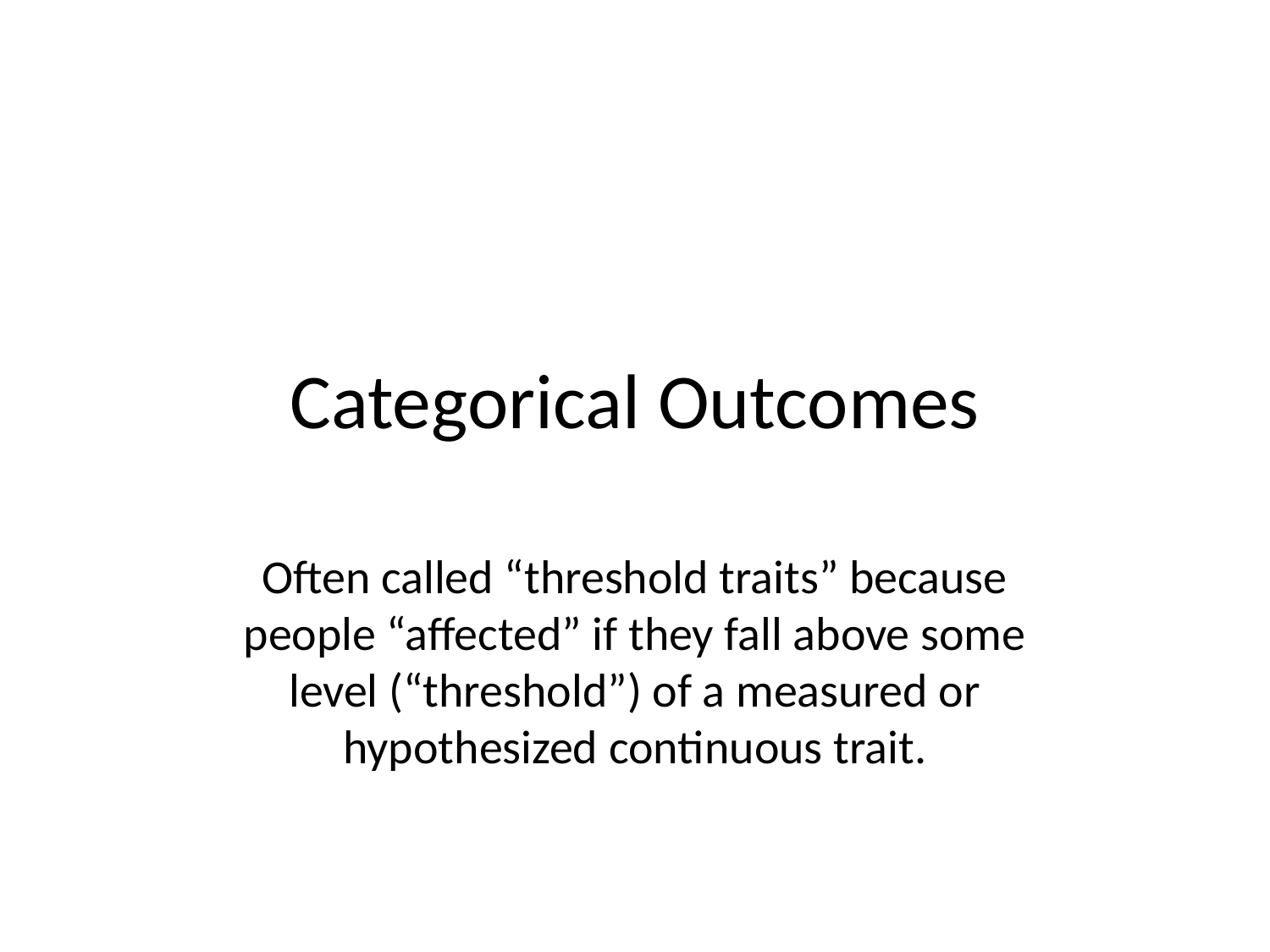

# Categorical Outcomes
Often called “threshold traits” because people “affected” if they fall above some level (“threshold”) of a measured or hypothesized continuous trait.